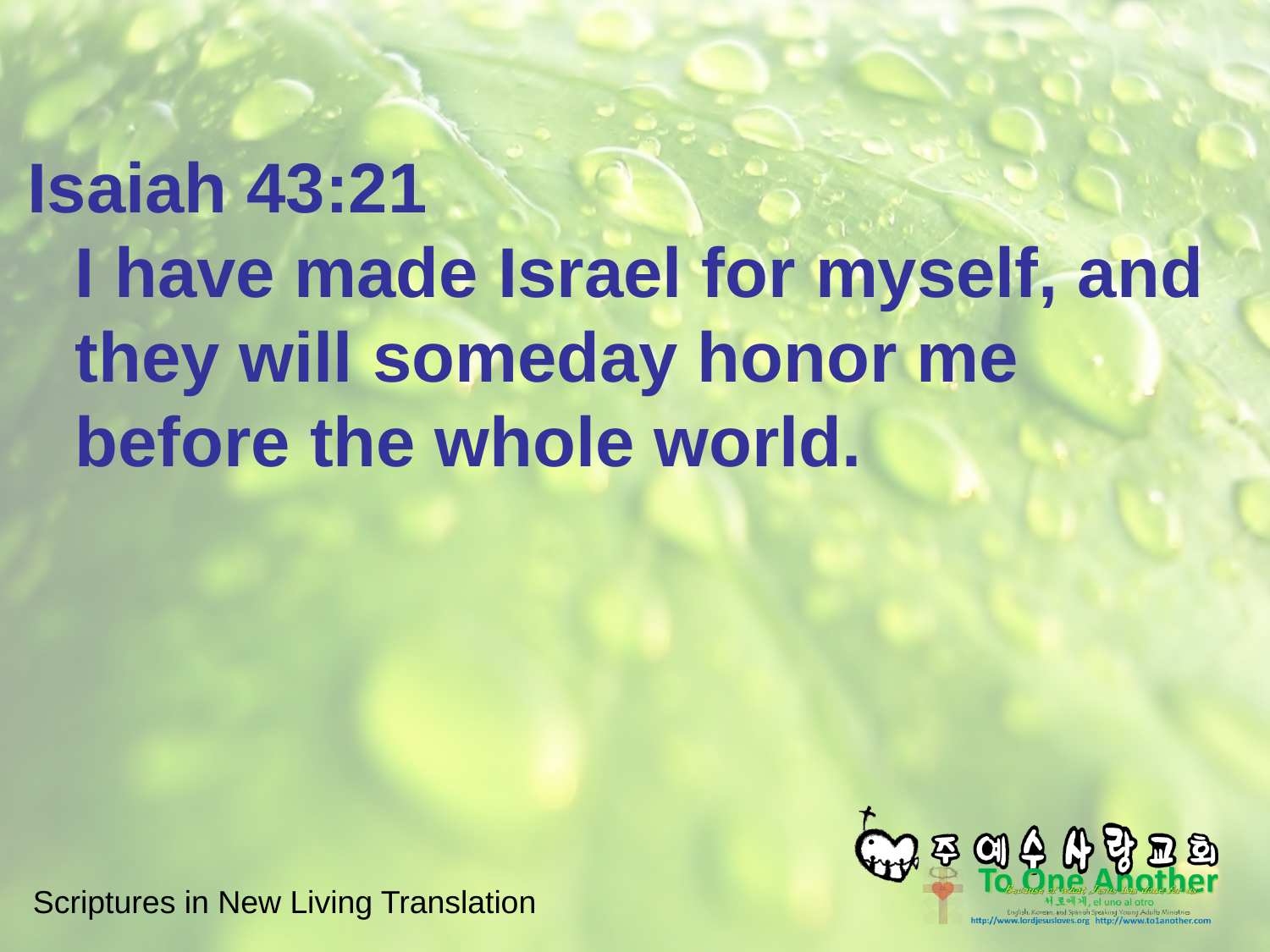

#
Isaiah 43:21
I have made Israel for myself, and they will someday honor me before the whole world.